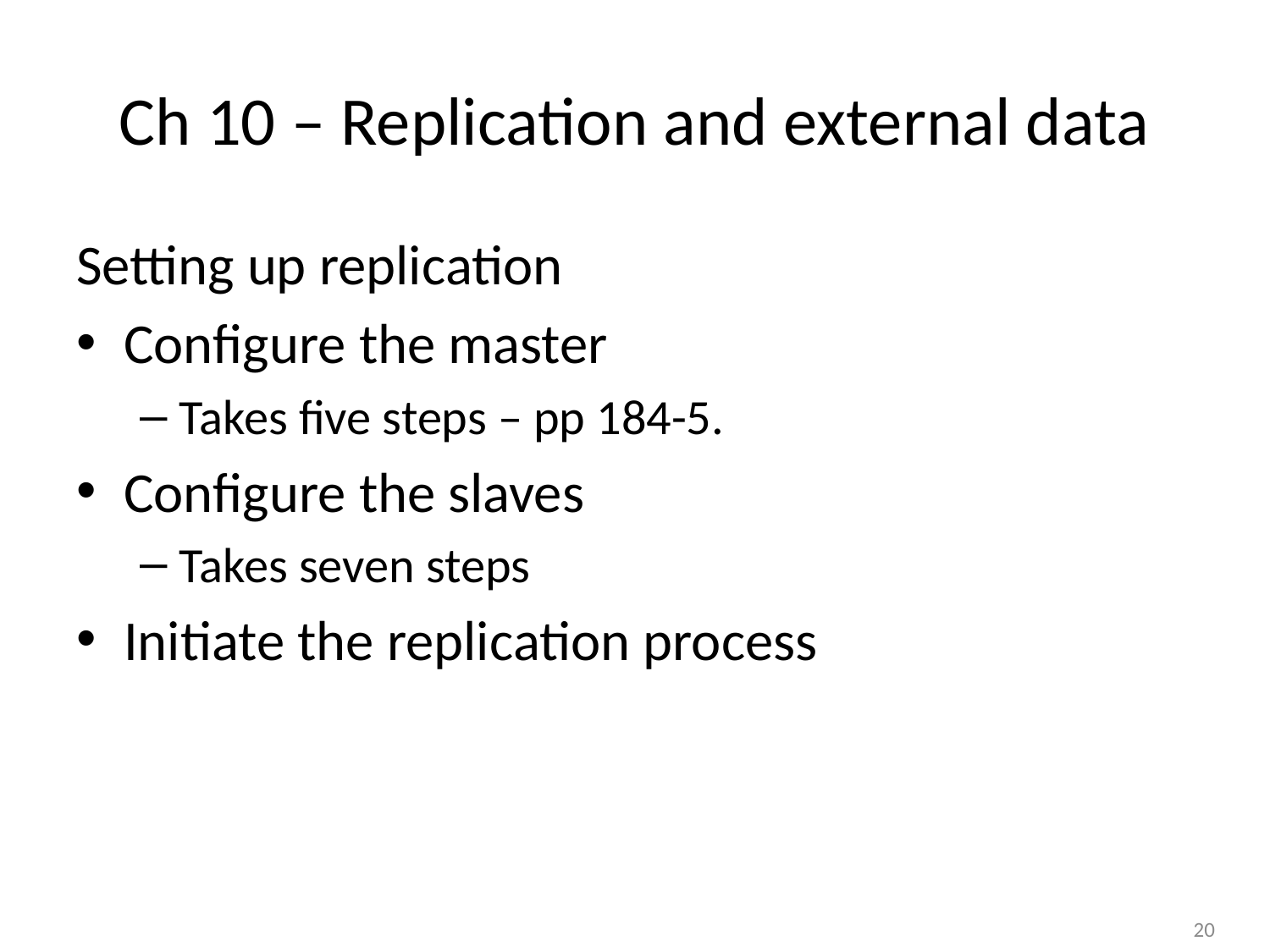

# Ch 10 – Replication and external data
Setting up replication
Configure the master
Takes five steps – pp 184-5.
Configure the slaves
Takes seven steps
Initiate the replication process